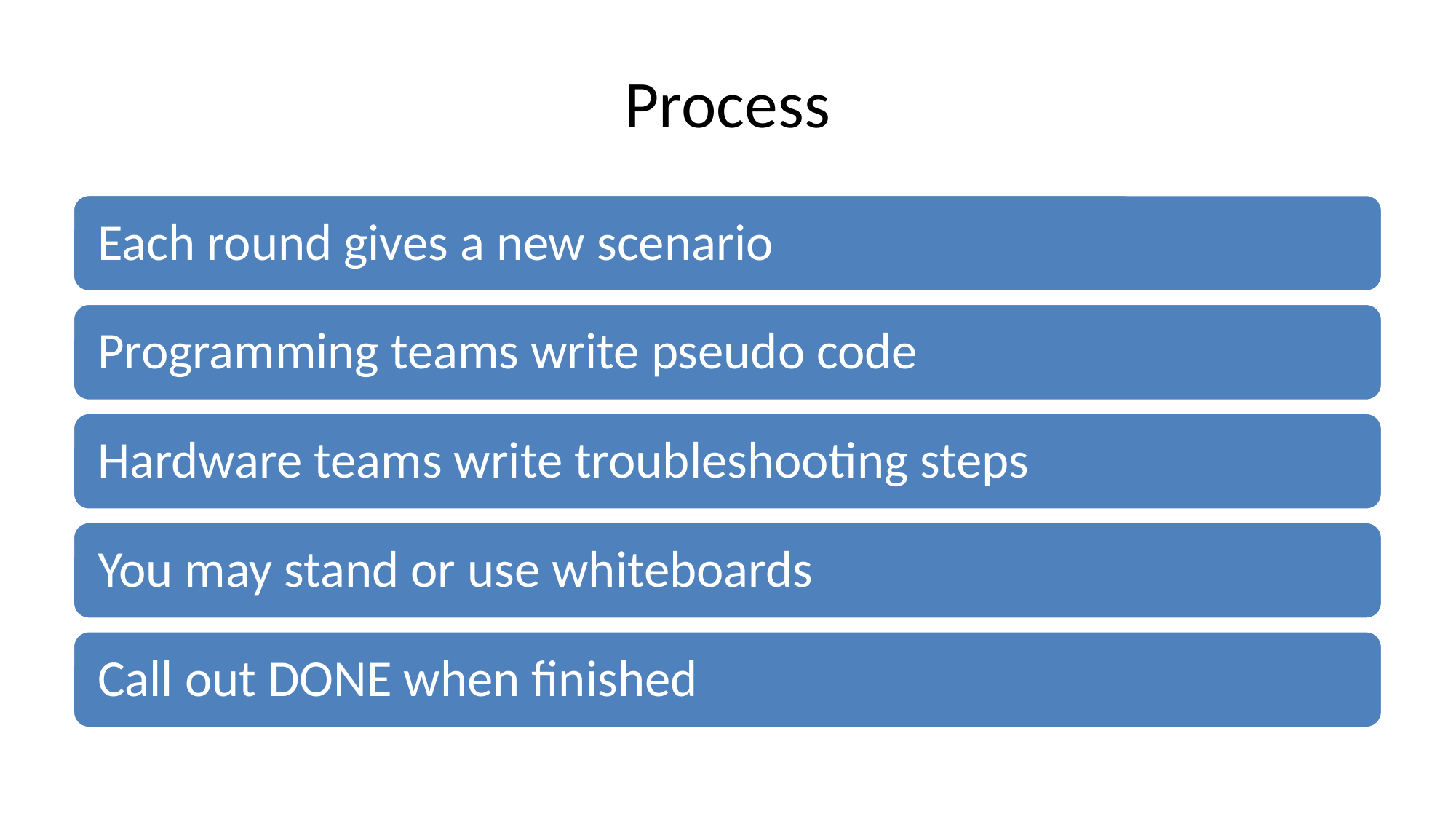

# Process
Each round gives a new scenario
Programming teams write pseudo code
Hardware teams write troubleshooting steps
You may stand or use whiteboards
Call out DONE when finished